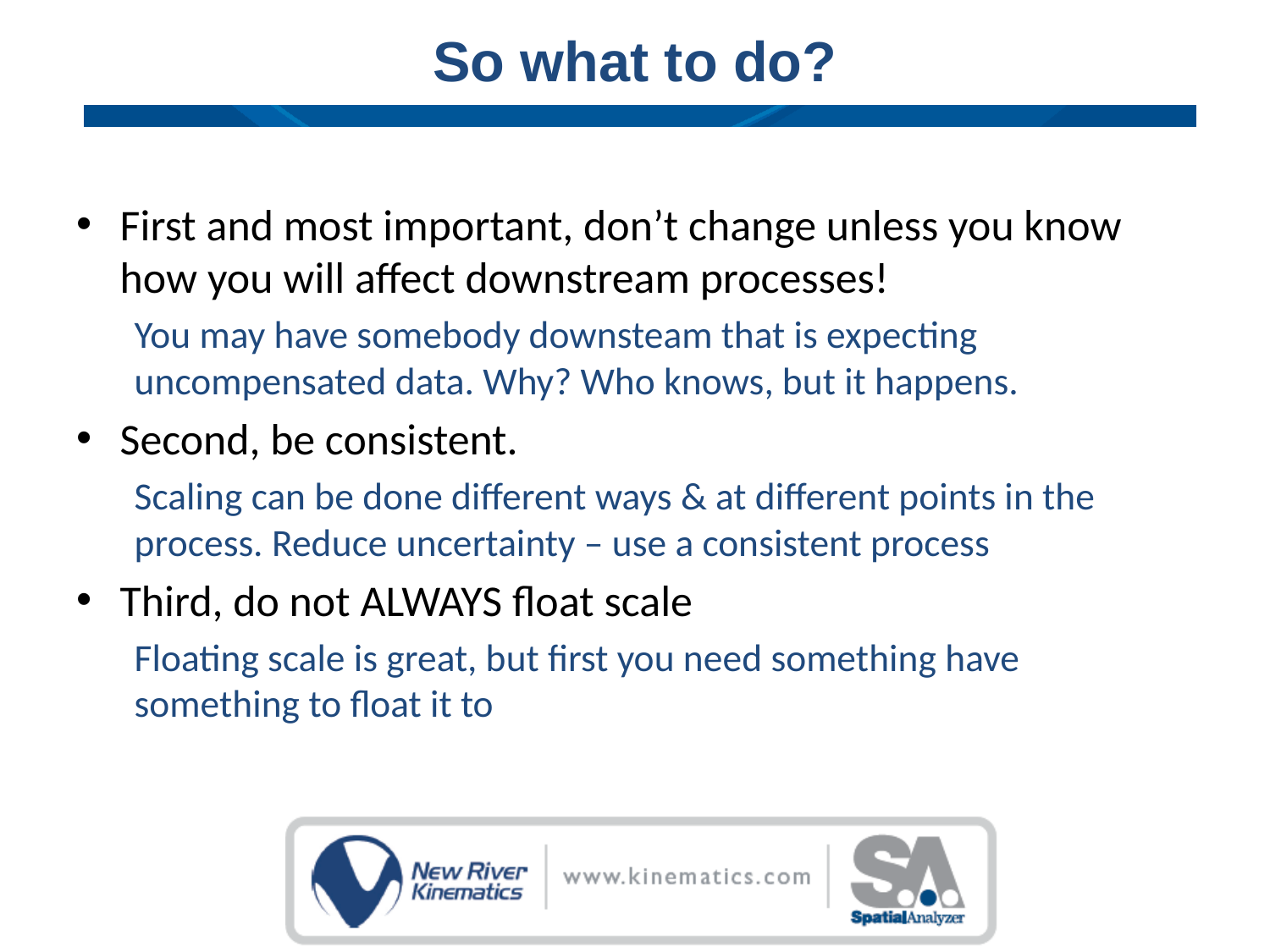

# So what to do?
First and most important, don’t change unless you know how you will affect downstream processes!
You may have somebody downsteam that is expecting uncompensated data. Why? Who knows, but it happens.
Second, be consistent.
Scaling can be done different ways & at different points in the process. Reduce uncertainty – use a consistent process
Third, do not ALWAYS float scale
Floating scale is great, but first you need something have something to float it to